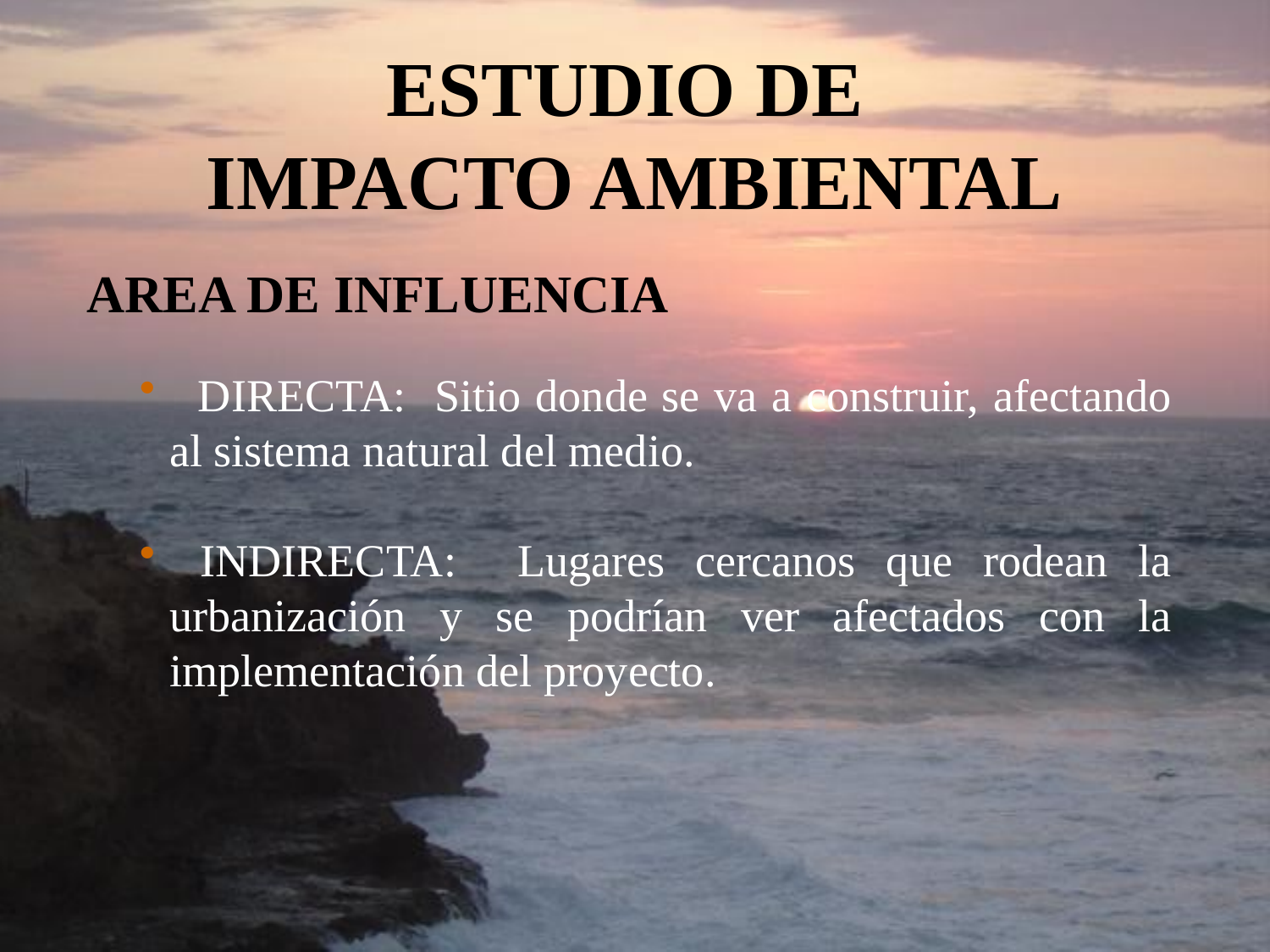

# ESTUDIO DE IMPACTO AMBIENTAL

AREA DE INFLUENCIA
  DIRECTA:  Sitio donde se va a construir, afectando al sistema natural del medio.

 INDIRECTA:  Lugares cercanos que rodean la urbanización y se podrían ver afectados con la implementación del proyecto.